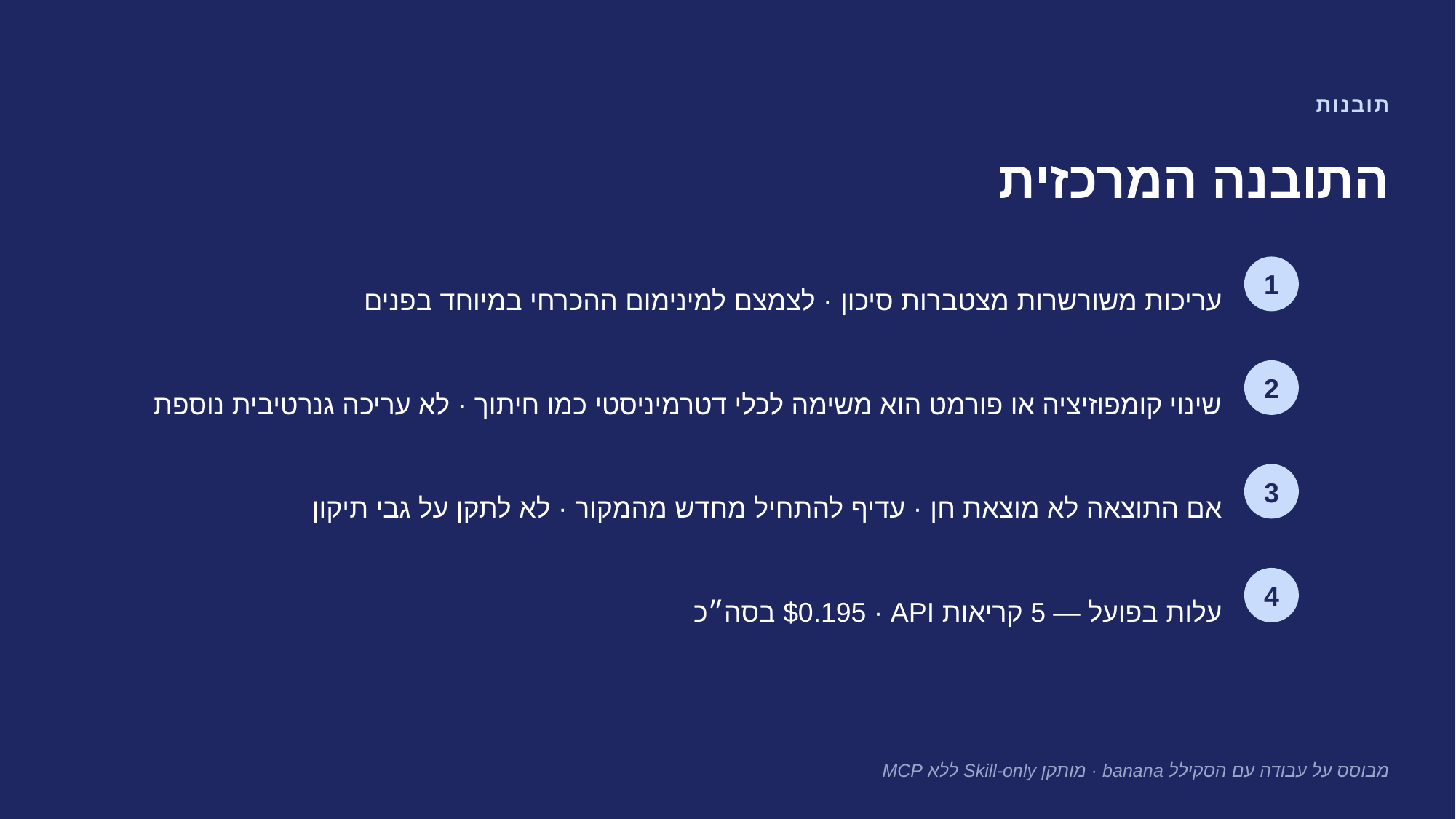

תובנות
התובנה המרכזית
עריכות משורשרות מצטברות סיכון‎ · ‏לצמצם למינימום ההכרחי במיוחד בפנים

1
שינוי קומפוזיציה או פורמט הוא משימה לכלי דטרמיניסטי כמו חיתוך‎ · ‏לא עריכה גנרטיבית נוספת

2
אם התוצאה לא מוצאת חן‎ · ‏עדיף להתחיל מחדש מהמקור‎ · ‏לא לתקן על גבי תיקון

3
עלות בפועל — ‎5‏ קריאות ‎API‏‎ · ‏‎$0.195‏ בסה״כ

4
מבוסס על עבודה עם הסקילל ‎banana‏‎ · ‏מותקן ‎Skill-only‏ ללא ‎MCP‏